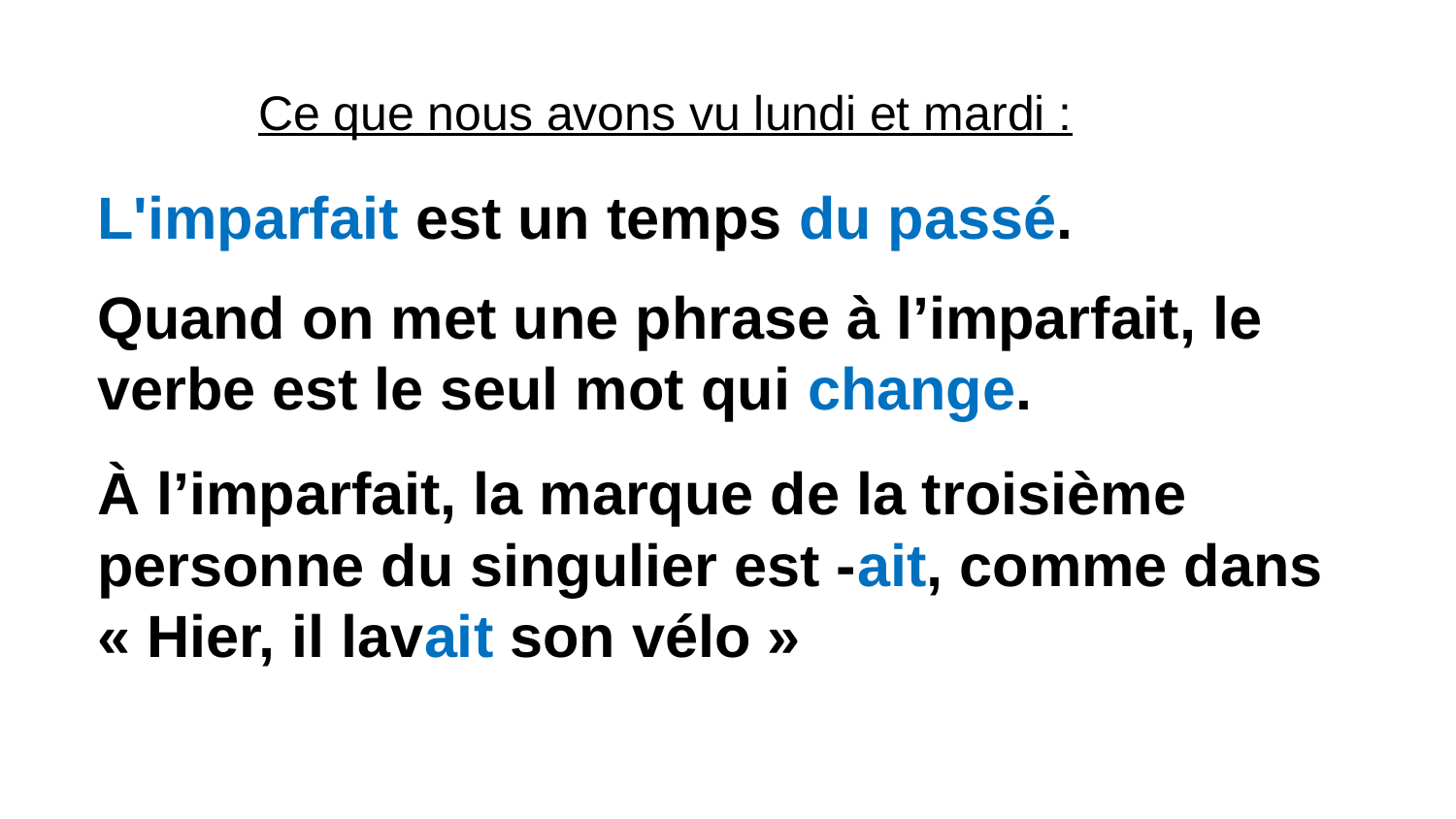

# Ce que nous avons vu lundi et mardi :
L'imparfait est un temps du passé.

Quand on met une phrase à l’imparfait, le verbe est le seul mot qui change.

À l’imparfait, la marque de la troisième personne du singulier est -ait, comme dans « Hier, il lavait son vélo »